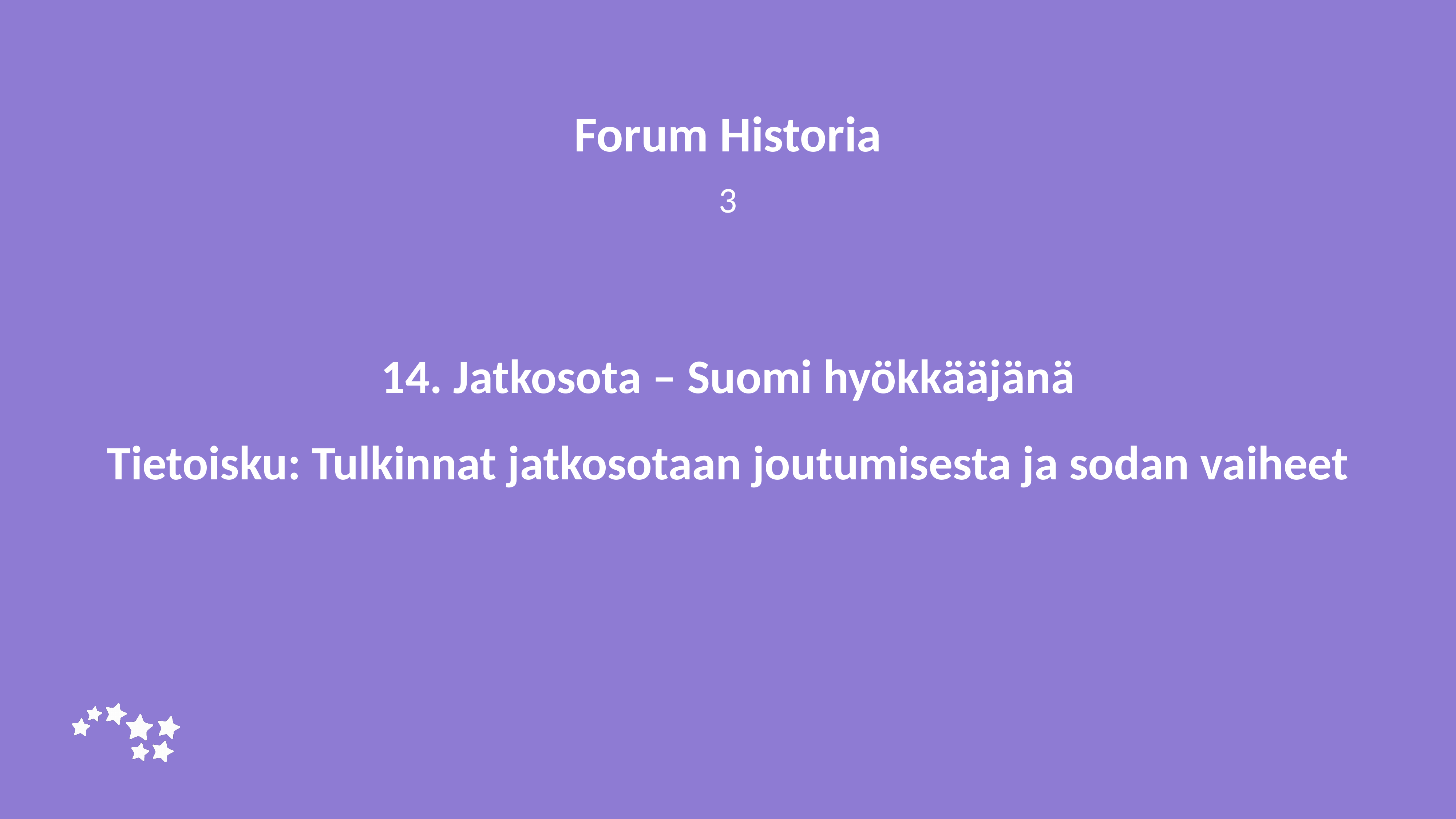

Forum Historia
3
# 14. Jatkosota – Suomi hyökkääjänä Tietoisku: Tulkinnat jatkosotaan joutumisesta ja sodan vaiheet